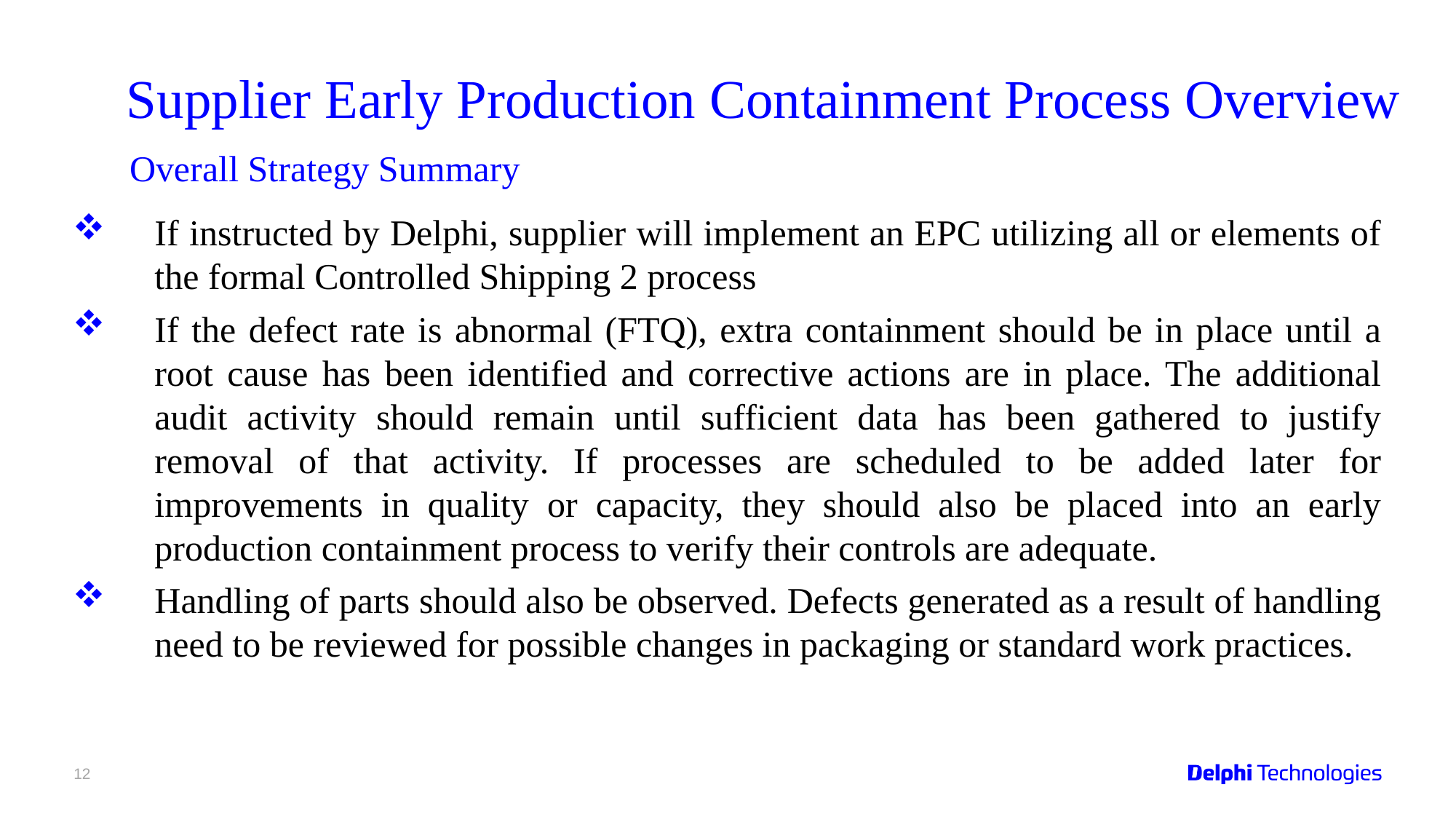

Overall Strategy Summary
If instructed by Delphi, supplier will implement an EPC utilizing all or elements of the formal Controlled Shipping 2 process
If the defect rate is abnormal (FTQ), extra containment should be in place until a root cause has been identified and corrective actions are in place. The additional audit activity should remain until sufficient data has been gathered to justify removal of that activity. If processes are scheduled to be added later for improvements in quality or capacity, they should also be placed into an early production containment process to verify their controls are adequate.
Handling of parts should also be observed. Defects generated as a result of handling need to be reviewed for possible changes in packaging or standard work practices.

12